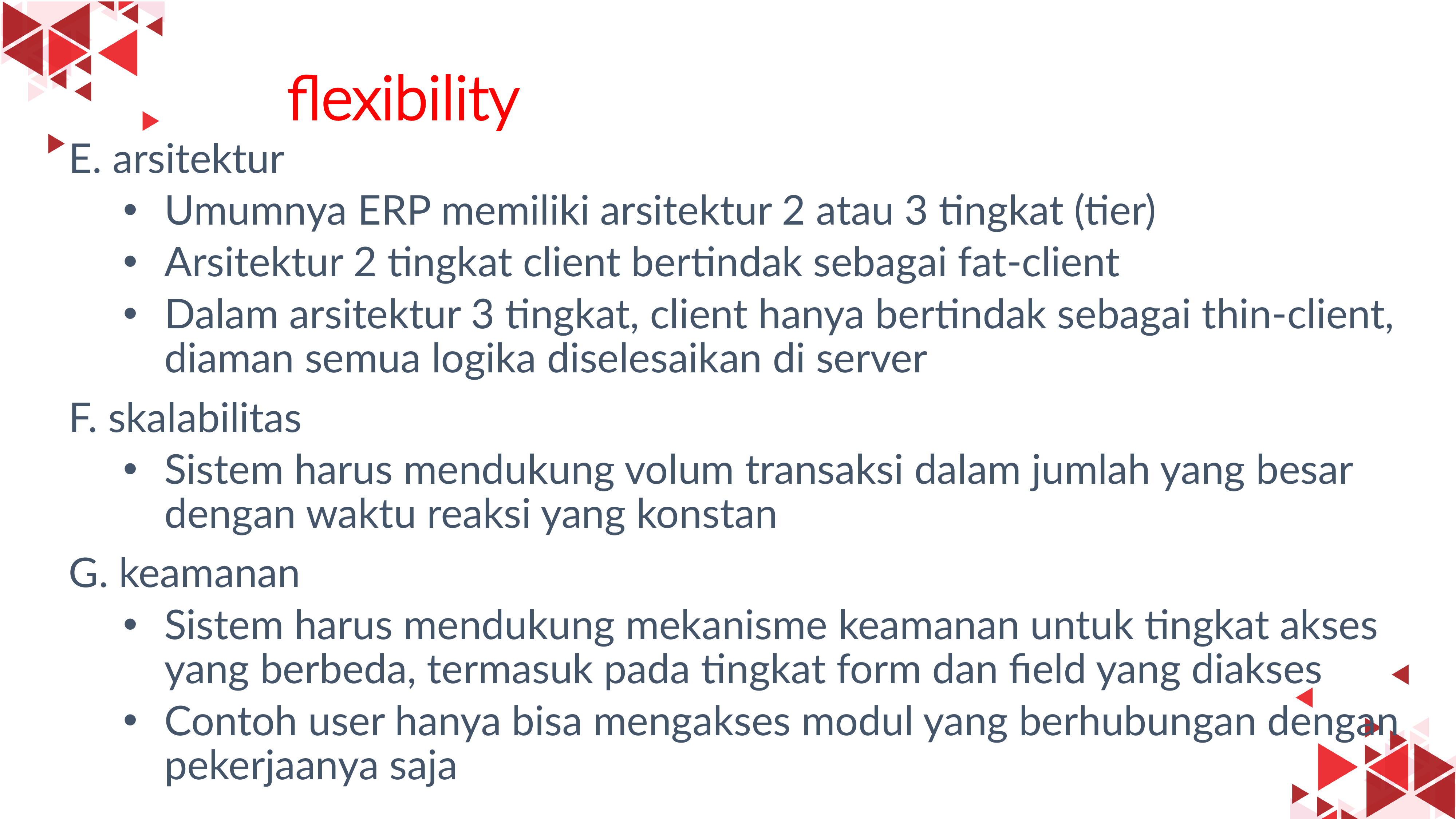

#
flexibility
E. arsitektur
Umumnya ERP memiliki arsitektur 2 atau 3 tingkat (tier)
Arsitektur 2 tingkat client bertindak sebagai fat-client
Dalam arsitektur 3 tingkat, client hanya bertindak sebagai thin-client, diaman semua logika diselesaikan di server
F. skalabilitas
Sistem harus mendukung volum transaksi dalam jumlah yang besar dengan waktu reaksi yang konstan
G. keamanan
Sistem harus mendukung mekanisme keamanan untuk tingkat akses yang berbeda, termasuk pada tingkat form dan field yang diakses
Contoh user hanya bisa mengakses modul yang berhubungan dengan pekerjaanya saja